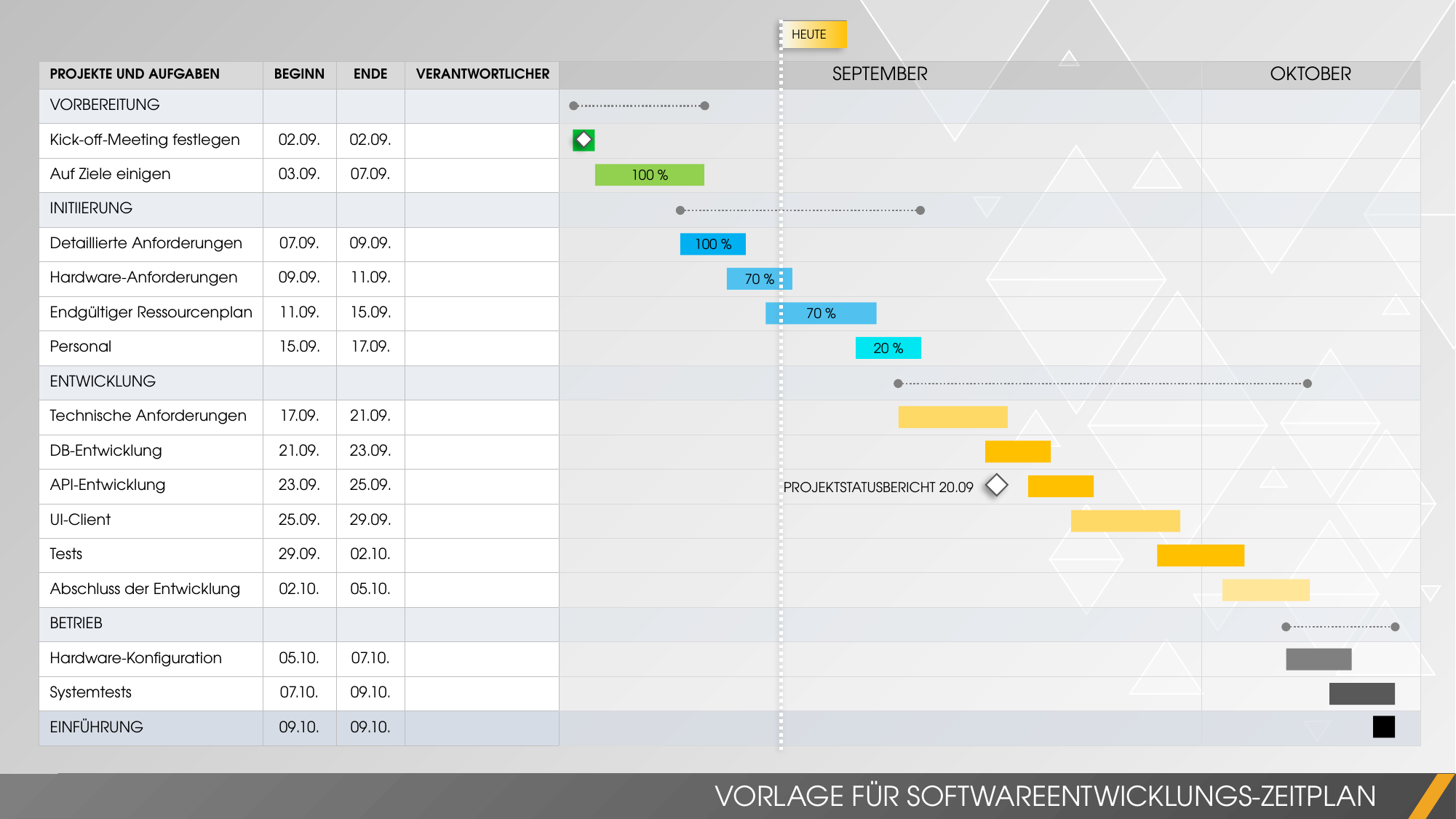

HEUTE
| PROJEKTE UND AUFGABEN | BEGINN | ENDE | VERANTWORTLICHER | SEPTEMBER | OKTOBER |
| --- | --- | --- | --- | --- | --- |
| VORBEREITUNG |  |  |  |  |  |
| Kick-off-Meeting festlegen | 02.09. | 02.09. |  |  |  |
| Auf Ziele einigen | 03.09. | 07.09. |  |  |  |
| INITIIERUNG |  |  |  |  |  |
| Detaillierte Anforderungen | 07.09. | 09.09. |  |  |  |
| Hardware-Anforderungen | 09.09. | 11.09. |  |  |  |
| Endgültiger Ressourcenplan | 11.09. | 15.09. |  |  |  |
| Personal | 15.09. | 17.09. |  |  |  |
| ENTWICKLUNG |  |  |  |  |  |
| Technische Anforderungen | 17.09. | 21.09. |  |  |  |
| DB-Entwicklung | 21.09. | 23.09. |  |  |  |
| API-Entwicklung | 23.09. | 25.09. |  |  |  |
| UI-Client | 25.09. | 29.09. |  |  |  |
| Tests | 29.09. | 02.10. |  |  |  |
| Abschluss der Entwicklung | 02.10. | 05.10. |  |  |  |
| BETRIEB |  |  |  |  |  |
| Hardware-Konfiguration | 05.10. | 07.10. |  |  |  |
| Systemtests | 07.10. | 09.10. |  |  |  |
| EINFÜHRUNG | 09.10. | 09.10. |  |  |  |

100 %
100 %
70 %
70 %
20 %

PROJEKTSTATUSBERICHT 20.09

VORLAGE FÜR SOFTWAREENTWICKLUNGS-ZEITPLAN